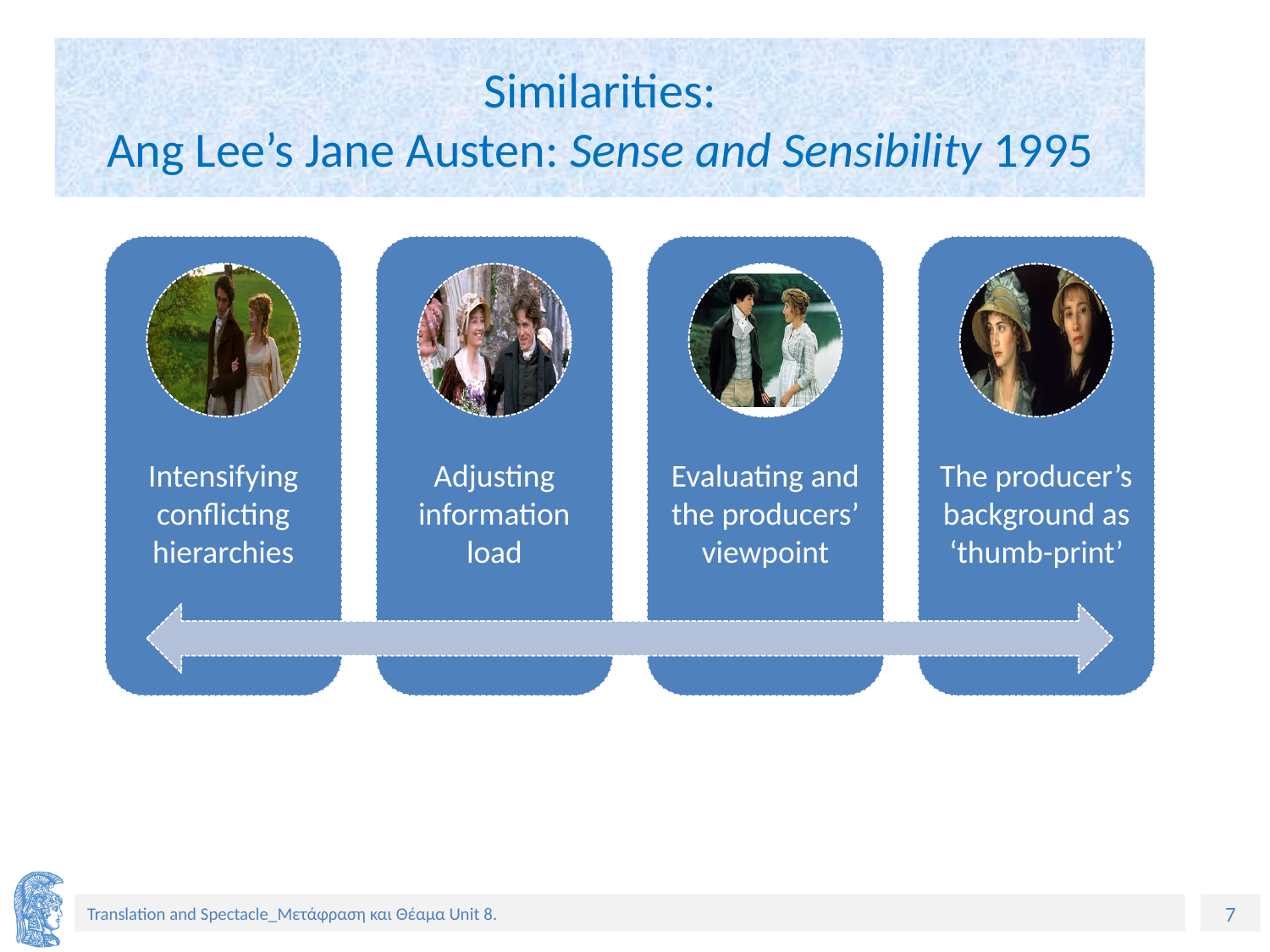

# Similarities: Ang Lee’s Jane Austen: Sense and Sensibility 1995
Intensifying conflicting hierarchies
Adjusting information load
Evaluating and the producers’ viewpoint
The producer’s background as ‘thumb-print’